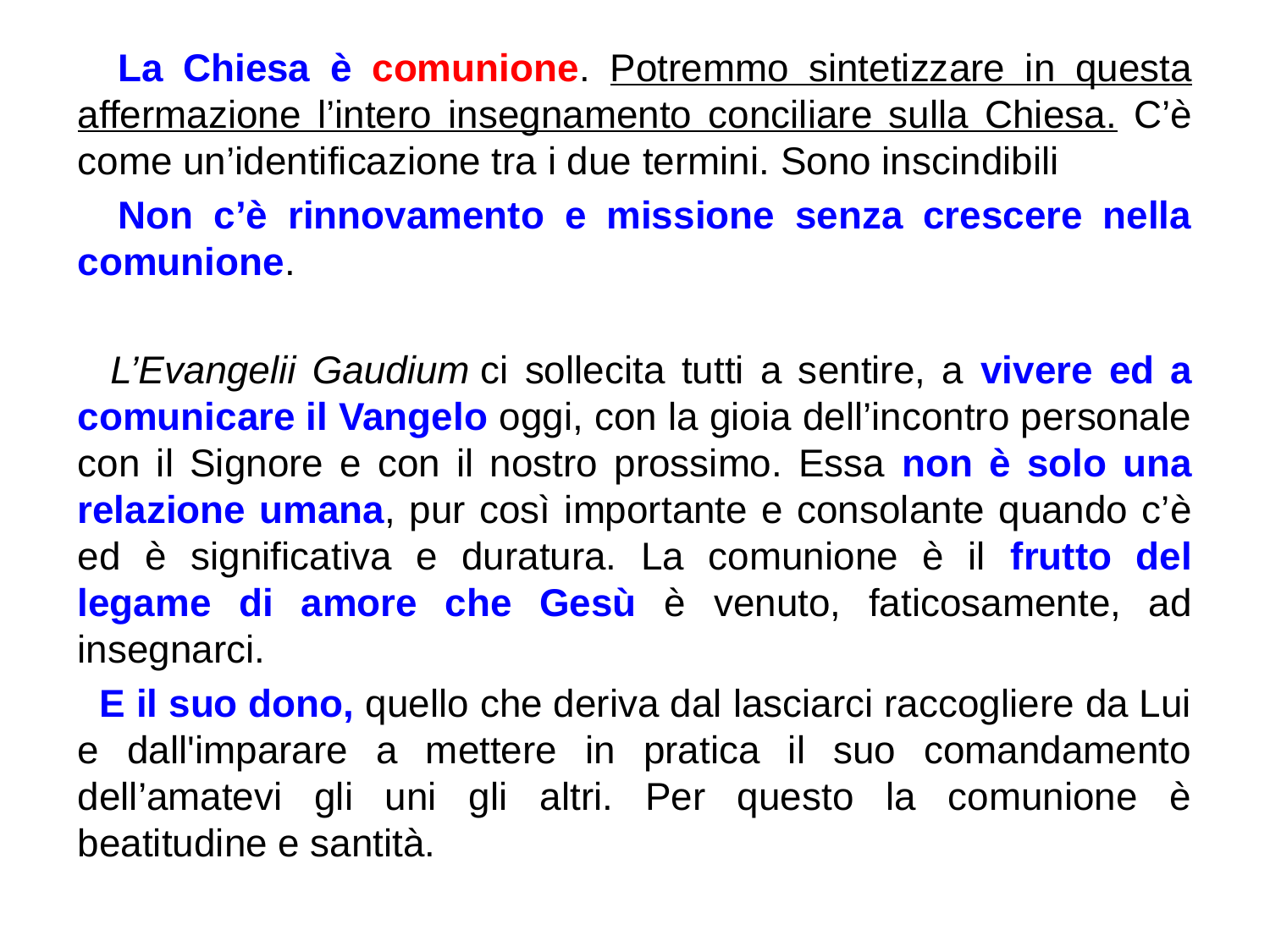

La Chiesa è comunione. Potremmo sintetizzare in questa affermazione l’intero insegnamento conciliare sulla Chiesa. C’è come un’identificazione tra i due termini. Sono inscindibili
  Non c’è rinnovamento e missione senza crescere nella comunione.

  L’Evangelii Gaudium ci sollecita tutti a sentire, a vivere ed a comunicare il Vangelo oggi, con la gioia dell’incontro personale con il Signore e con il nostro prossimo. Essa non è solo una relazione umana, pur così importante e consolante quando c’è ed è significativa e duratura. La comunione è il frutto del legame di amore che Gesù è venuto, faticosamente, ad insegnarci.
  E il suo dono, quello che deriva dal lasciarci raccogliere da Lui e dall'imparare a mettere in pratica il suo comandamento dell’amatevi gli uni gli altri. Per questo la comunione è beatitudine e santità.